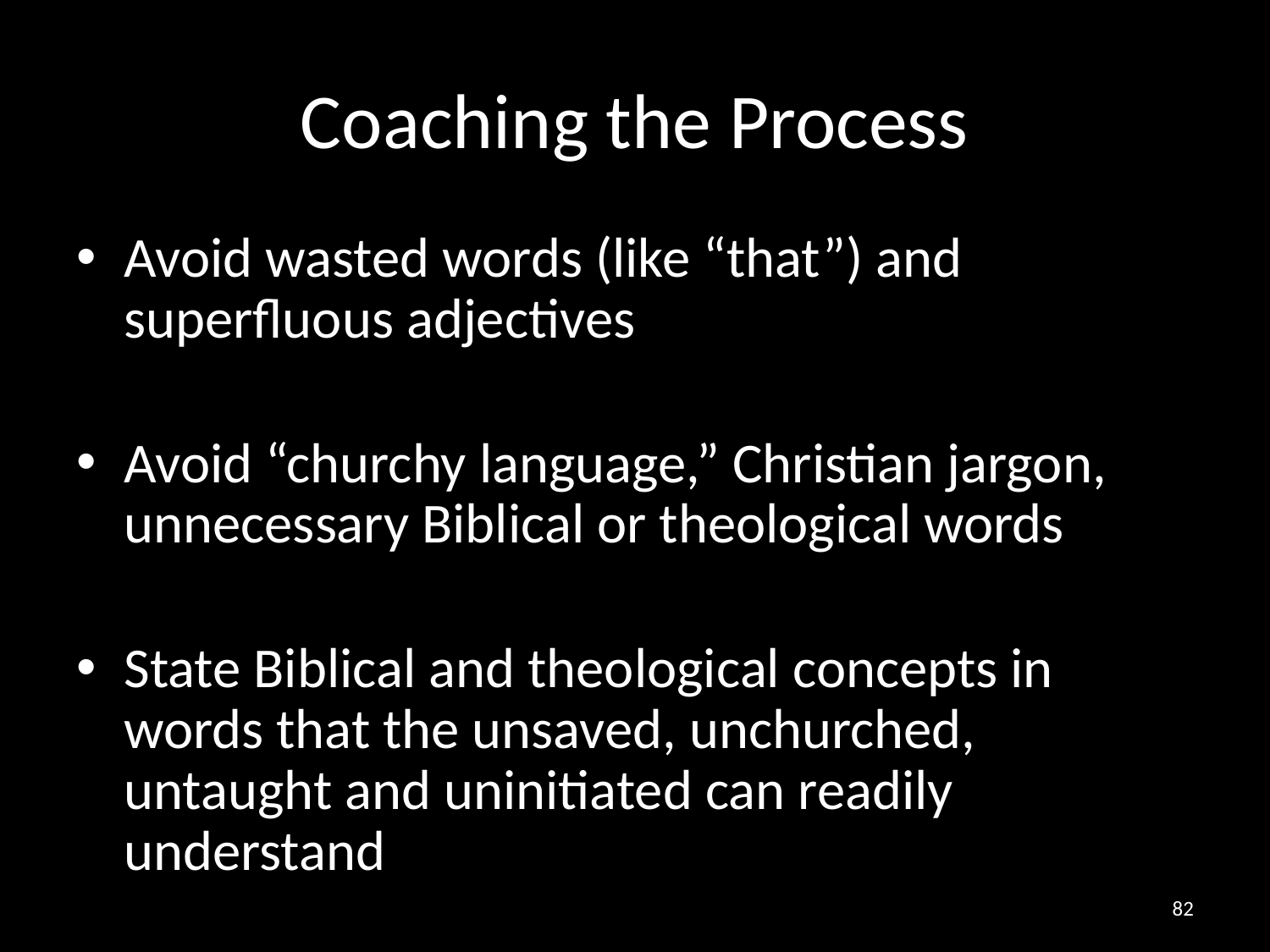

# Coaching the Process
Avoid wasted words (like “that”) and superfluous adjectives

Avoid “churchy language,” Christian jargon, unnecessary Biblical or theological words

State Biblical and theological concepts in words that the unsaved, unchurched, untaught and uninitiated can readily understand
82